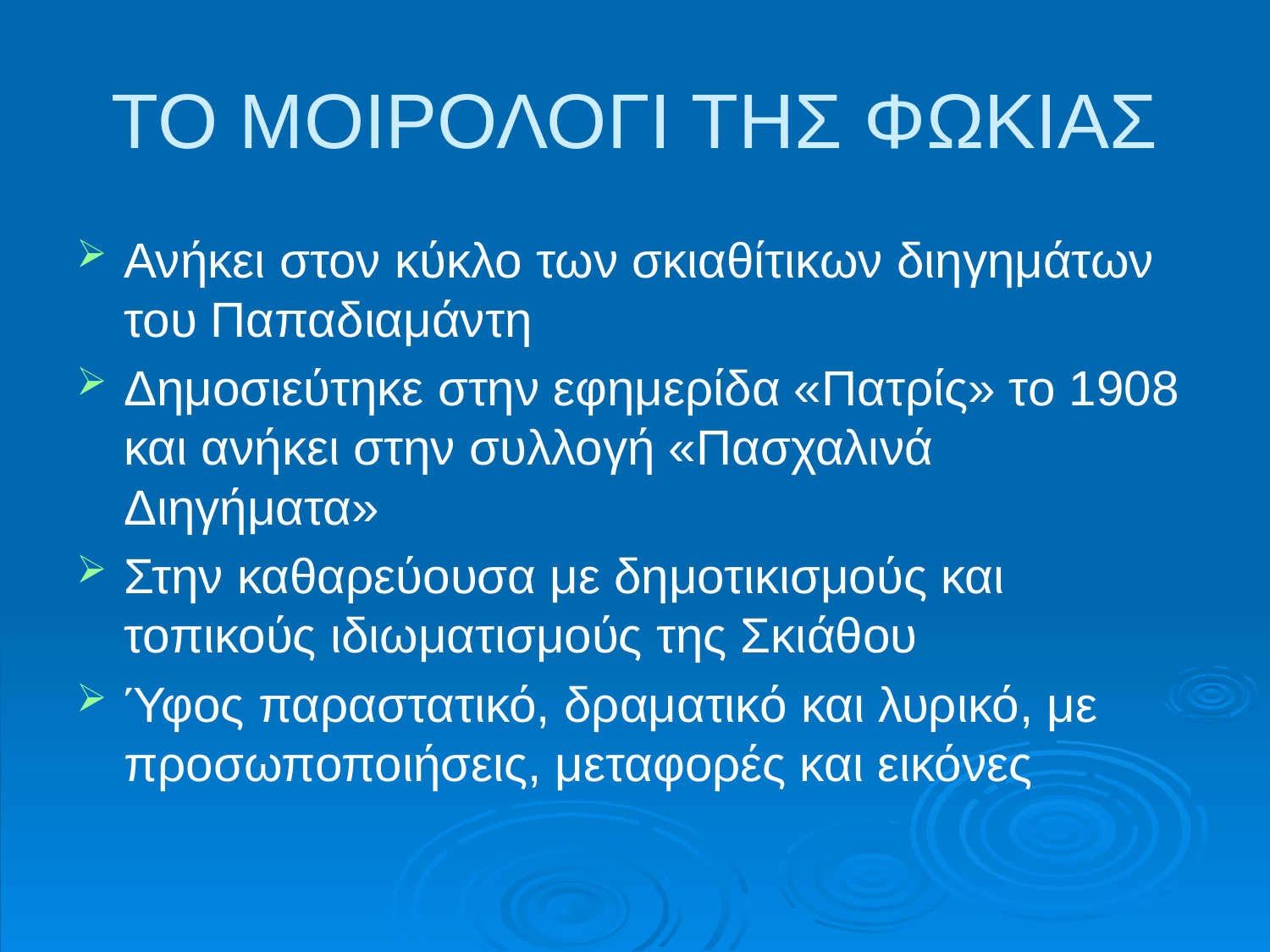

# ΤΟ ΜΟΙΡΟΛΟΓΙ ΤΗΣ ΦΩΚΙΑΣ
Ανήκει στον κύκλο των σκιαθίτικων διηγημάτων του Παπαδιαμάντη
Δημοσιεύτηκε στην εφημερίδα «Πατρίς» το 1908 και ανήκει στην συλλογή «Πασχαλινά Διηγήματα»
Στην καθαρεύουσα με δημοτικισμούς και τοπικούς ιδιωματισμούς της Σκιάθου
Ύφος παραστατικό, δραματικό και λυρικό, με προσωποποιήσεις, μεταφορές και εικόνες